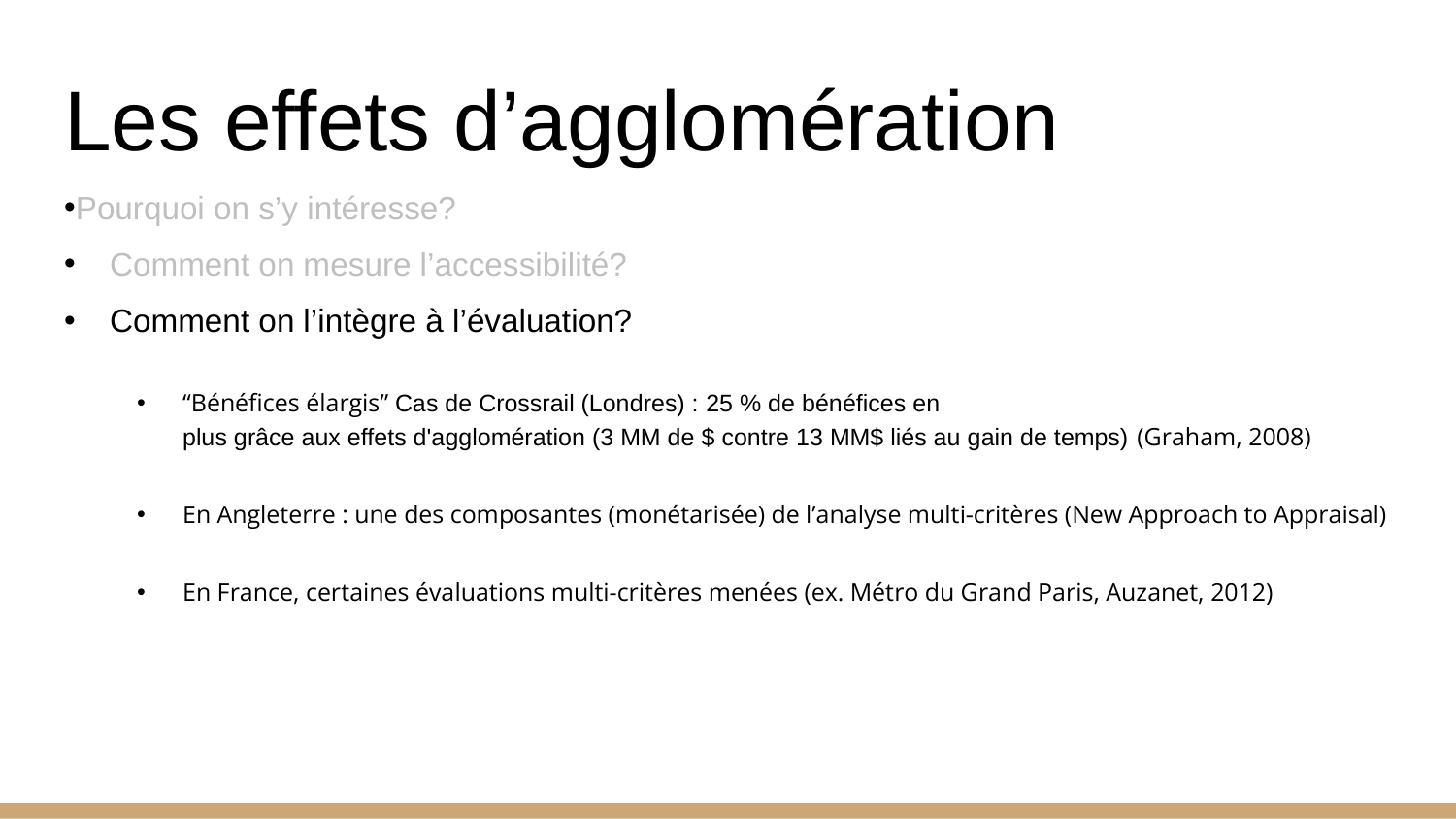

# Les effets d’agglomération
Pourquoi on s’y intéresse?
Comment on mesure l’accessibilité?
Comment on l’intègre à l’évaluation?
“Bénéfices élargis” Cas de Crossrail (Londres) : 25 % de bénéfices en
plus grâce aux effets d'agglomération (3 MM de $ contre 13 MM$ liés au gain de temps) (Graham, 2008)
En Angleterre : une des composantes (monétarisée) de l’analyse multi-critères (New Approach to Appraisal)
En France, certaines évaluations multi-critères menées (ex. Métro du Grand Paris, Auzanet, 2012)